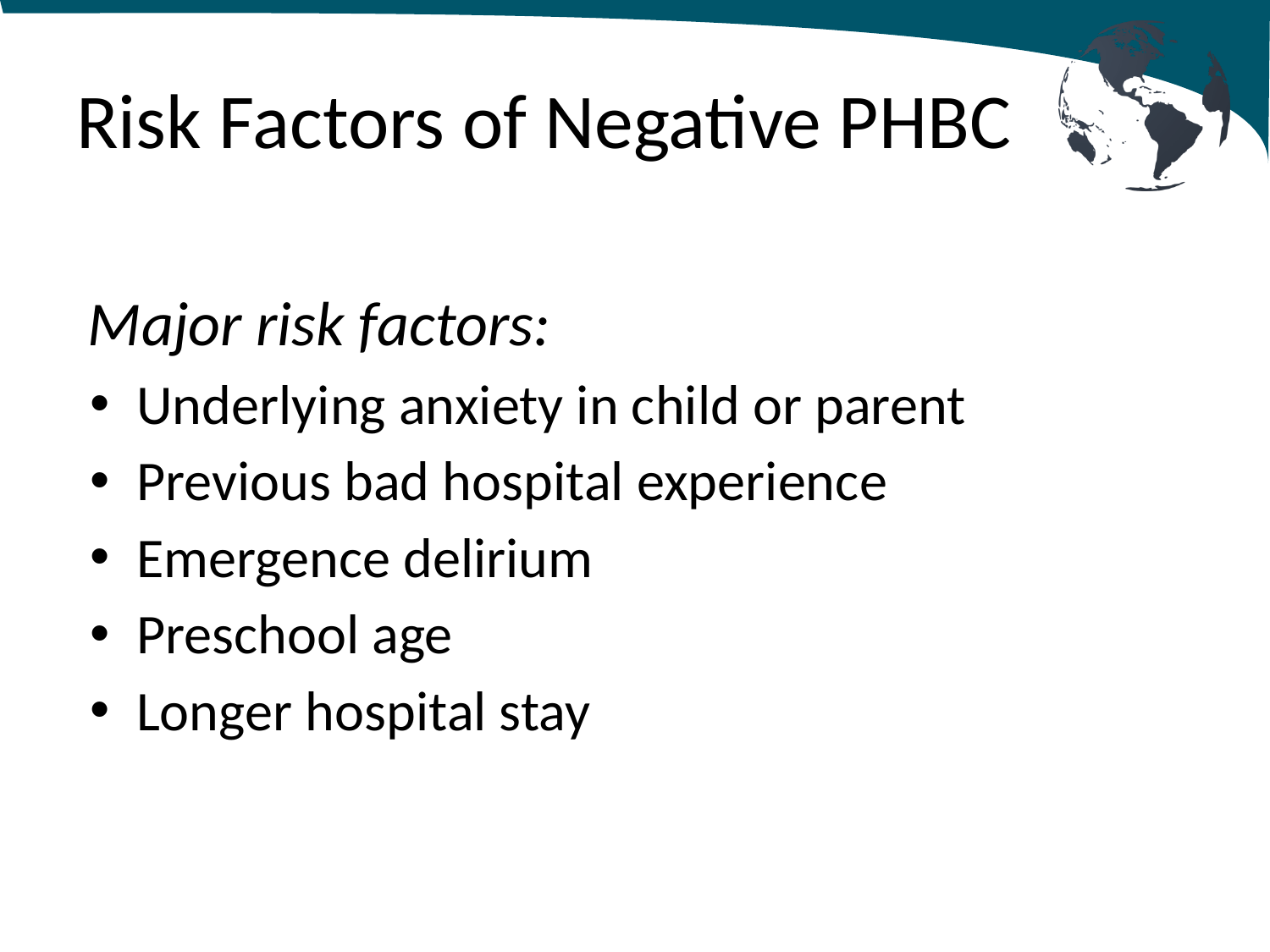

# Risk Factors of Negative PHBC
Major risk factors:
Underlying anxiety in child or parent
Previous bad hospital experience
Emergence delirium
Preschool age
Longer hospital stay